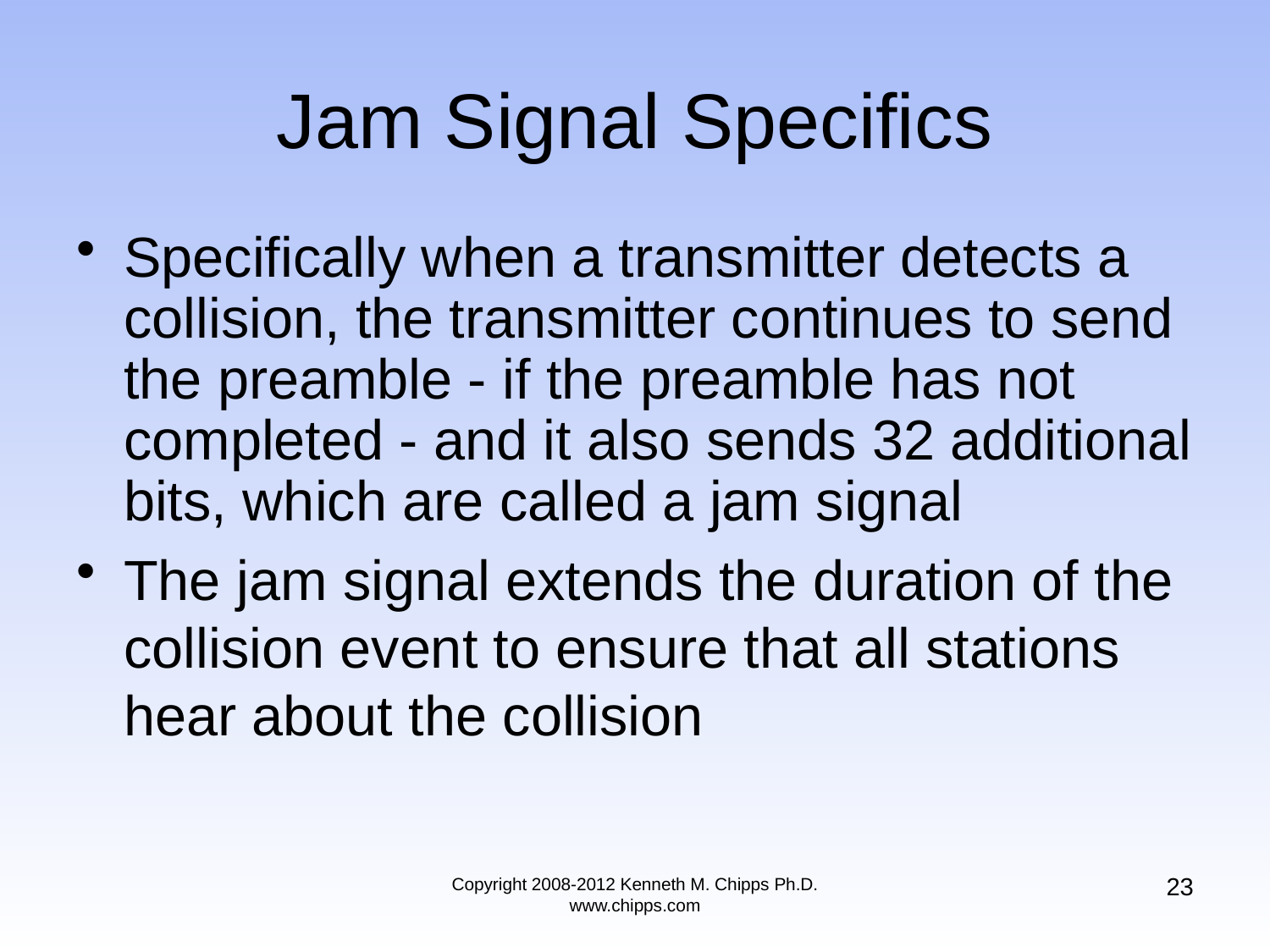

# Jam Signal Specifics
Specifically when a transmitter detects a collision, the transmitter continues to send the preamble - if the preamble has not completed - and it also sends 32 additional bits, which are called a jam signal
The jam signal extends the duration of the collision event to ensure that all stations hear about the collision
23
Copyright 2008-2012 Kenneth M. Chipps Ph.D. www.chipps.com